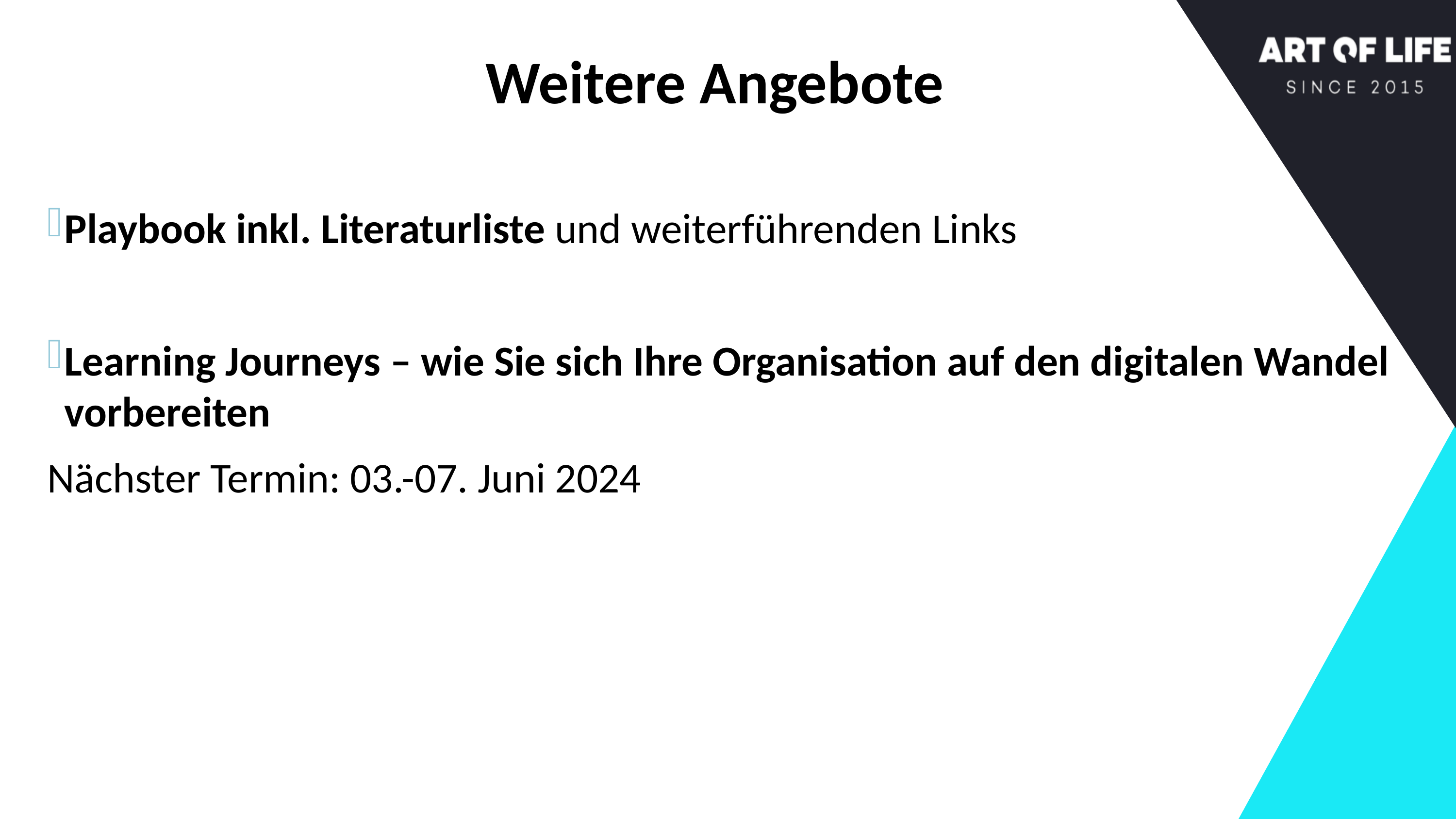

# Weitere Angebote
Playbook inkl. Literaturliste und weiterführenden Links

Learning Journeys – wie Sie sich Ihre Organisation auf den digitalen Wandel vorbereiten
Nächster Termin: 03.-07. Juni 2024